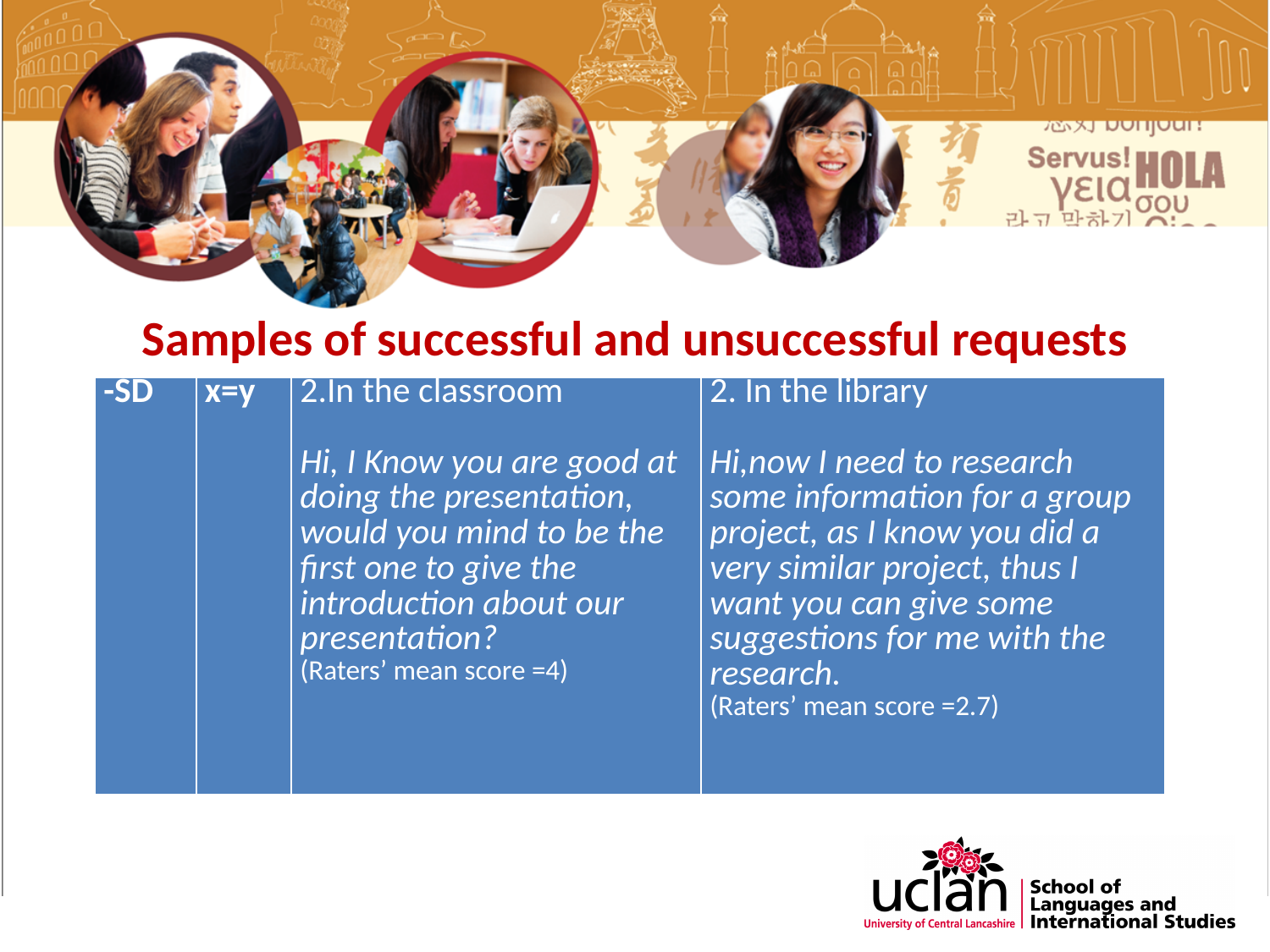

# Samples of successful and unsuccessful requests
| -SD | x=y | 2.In the classroom   Hi, I Know you are good at doing the presentation, would you mind to be the first one to give the introduction about our presentation? (Raters’ mean score =4) | 2. In the library   Hi,now I need to research some information for a group project, as I know you did a very similar project, thus I want you can give some suggestions for me with the research. (Raters’ mean score =2.7) |
| --- | --- | --- | --- |